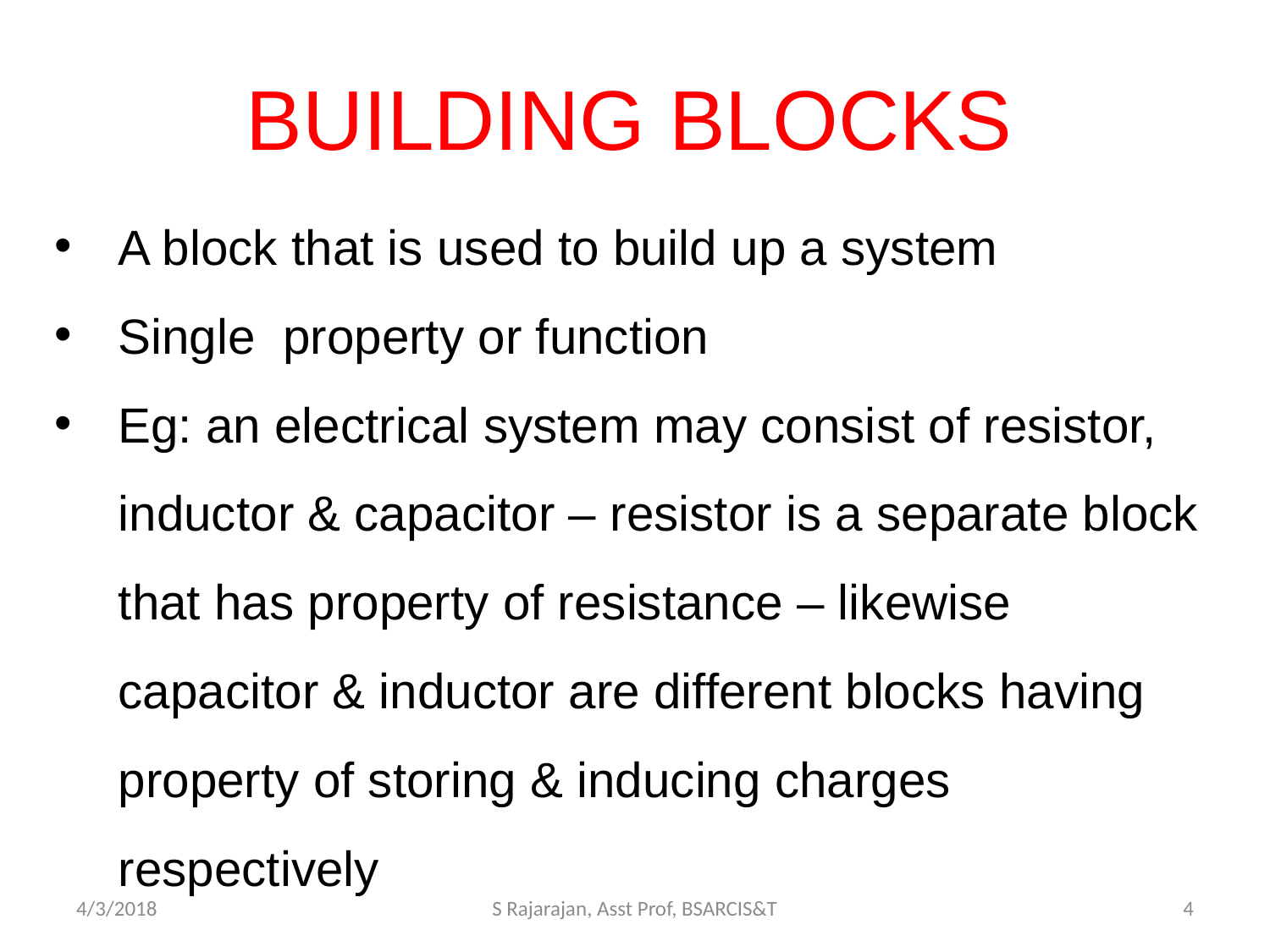

# BUILDING BLOCKS
A block that is used to build up a system
Single  property or function
Eg: an electrical system may consist of resistor, inductor & capacitor – resistor is a separate block that has property of resistance – likewise capacitor & inductor are different blocks having property of storing & inducing charges respectively

4/3/2018
S Rajarajan, Asst Prof, BSARCIS&T
4